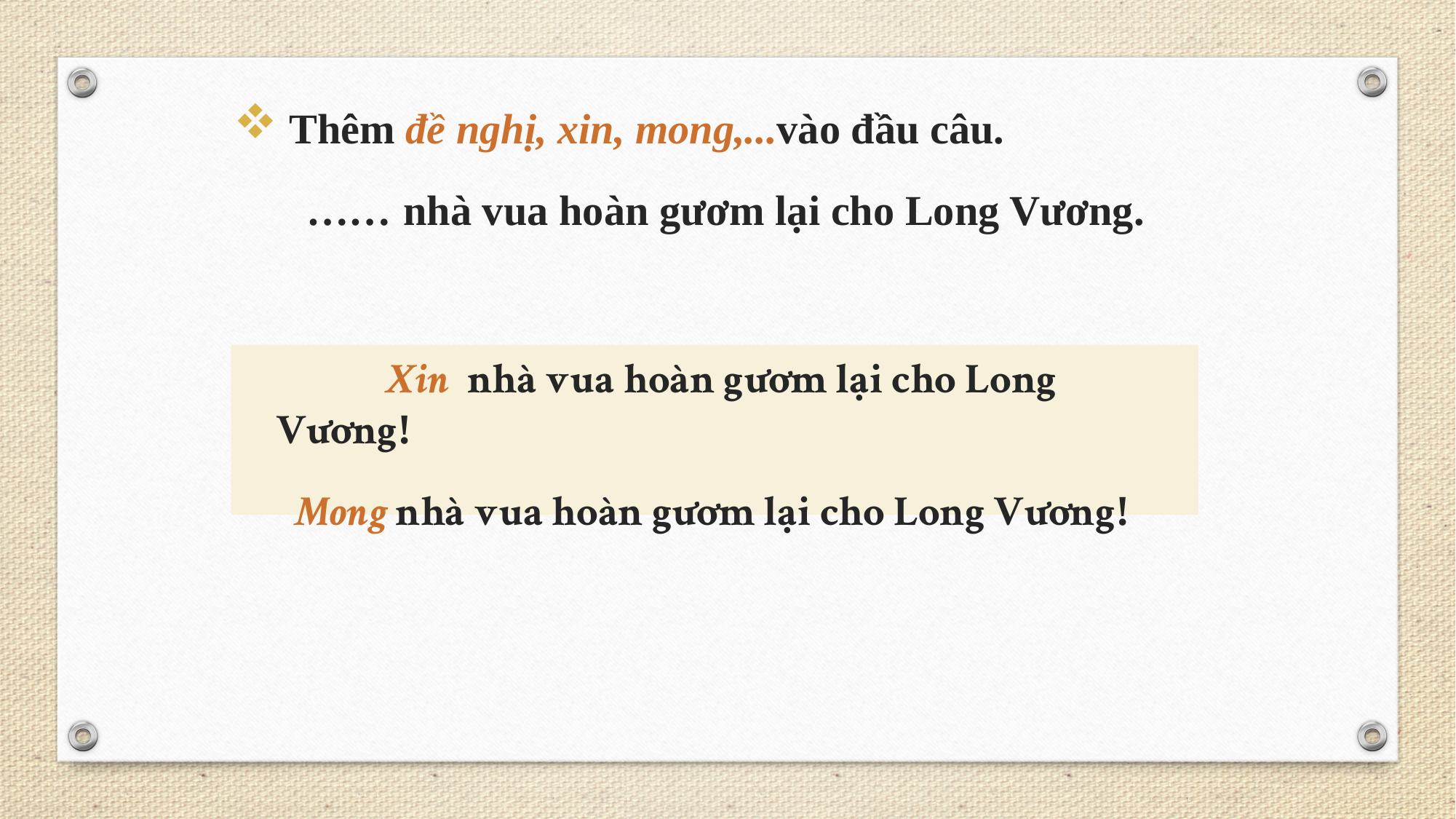

Thêm đề nghị, xin, mong,...vào đầu câu.
       …… nhà vua hoàn gươm lại cho Long Vương.

		Xin  nhà vua hoàn gươm lại cho Long Vương!
     Mong nhà vua hoàn gươm lại cho Long Vương!